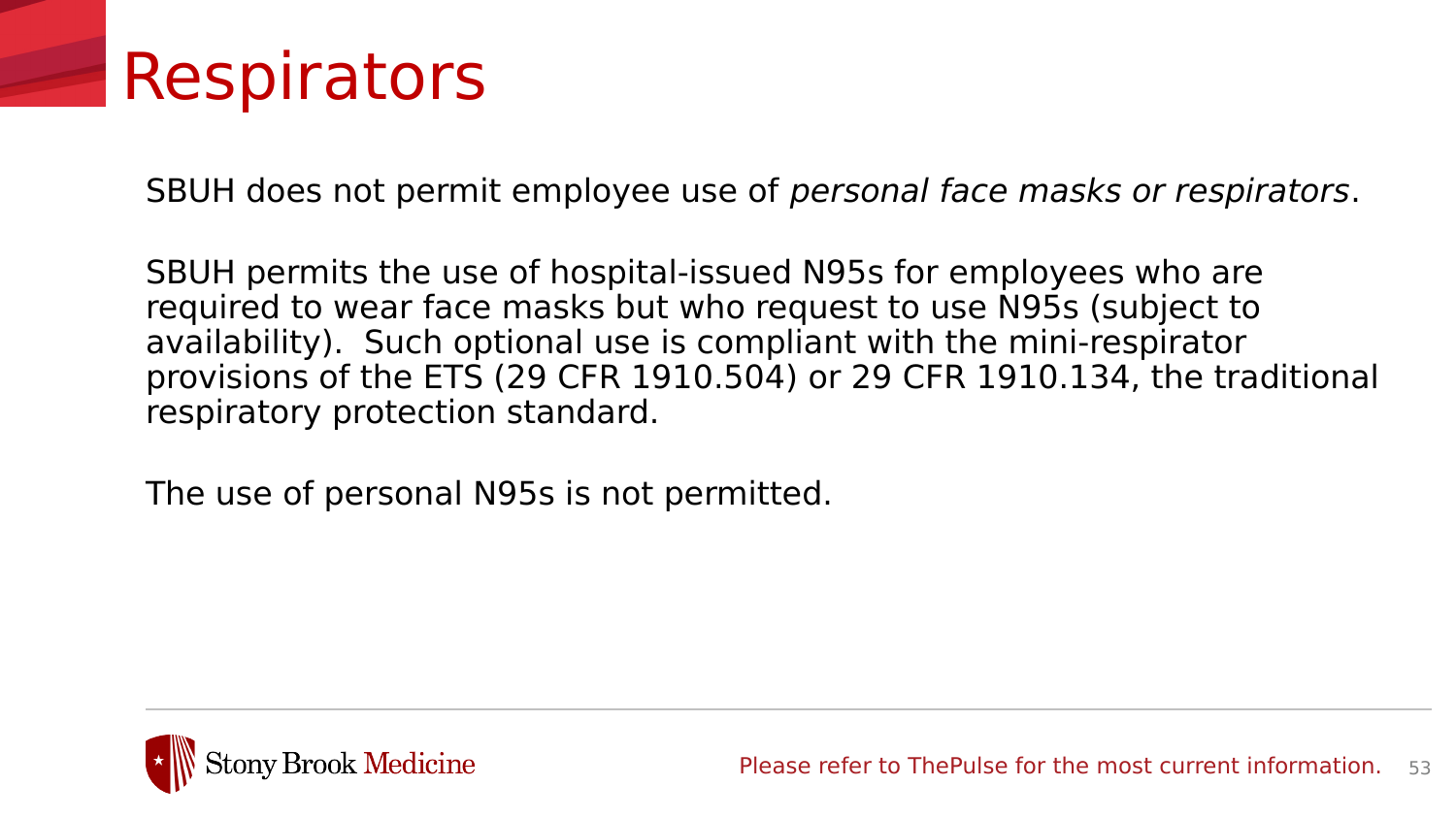

Respirators
SBUH does not permit employee use of personal face masks or respirators.

SBUH permits the use of hospital-issued N95s for employees who are required to wear face masks but who request to use N95s (subject to availability).  Such optional use is compliant with the mini-respirator provisions of the ETS (29 CFR 1910.504) or 29 CFR 1910.134, the traditional respiratory protection standard.

The use of personal N95s is not permitted.

Please refer to ThePulse for the most current information.
53